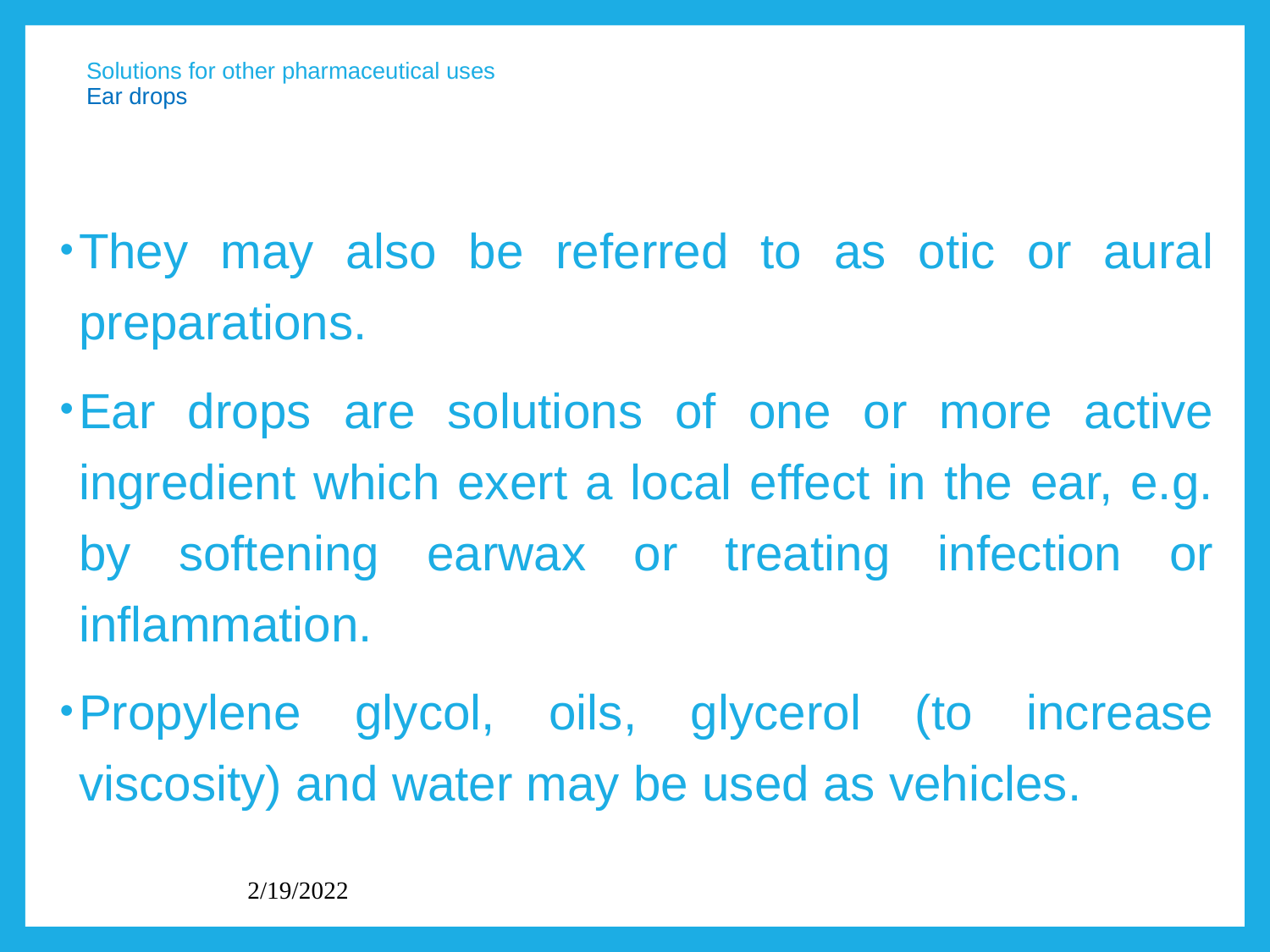

# Solutions for other pharmaceutical uses Ear drops
They may also be referred to as otic or aural preparations.
Ear drops are solutions of one or more active ingredient which exert a local effect in the ear, e.g. by softening earwax or treating infection or inflammation.
Propylene glycol, oils, glycerol (to increase viscosity) and water may be used as vehicles.
2/19/2022